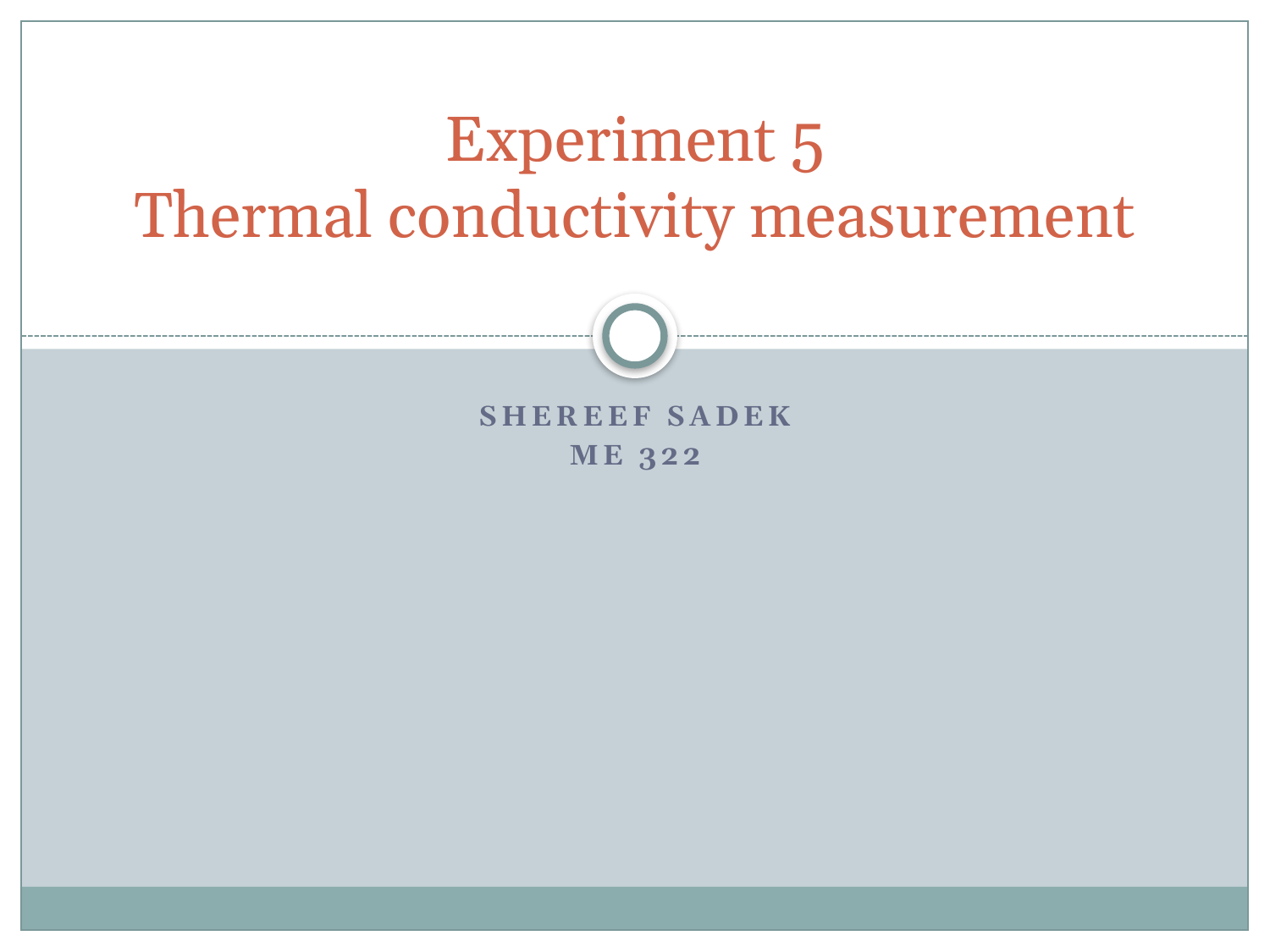

# Experiment 5 Thermal conductivity measurement
Shereef Sadek
ME 322